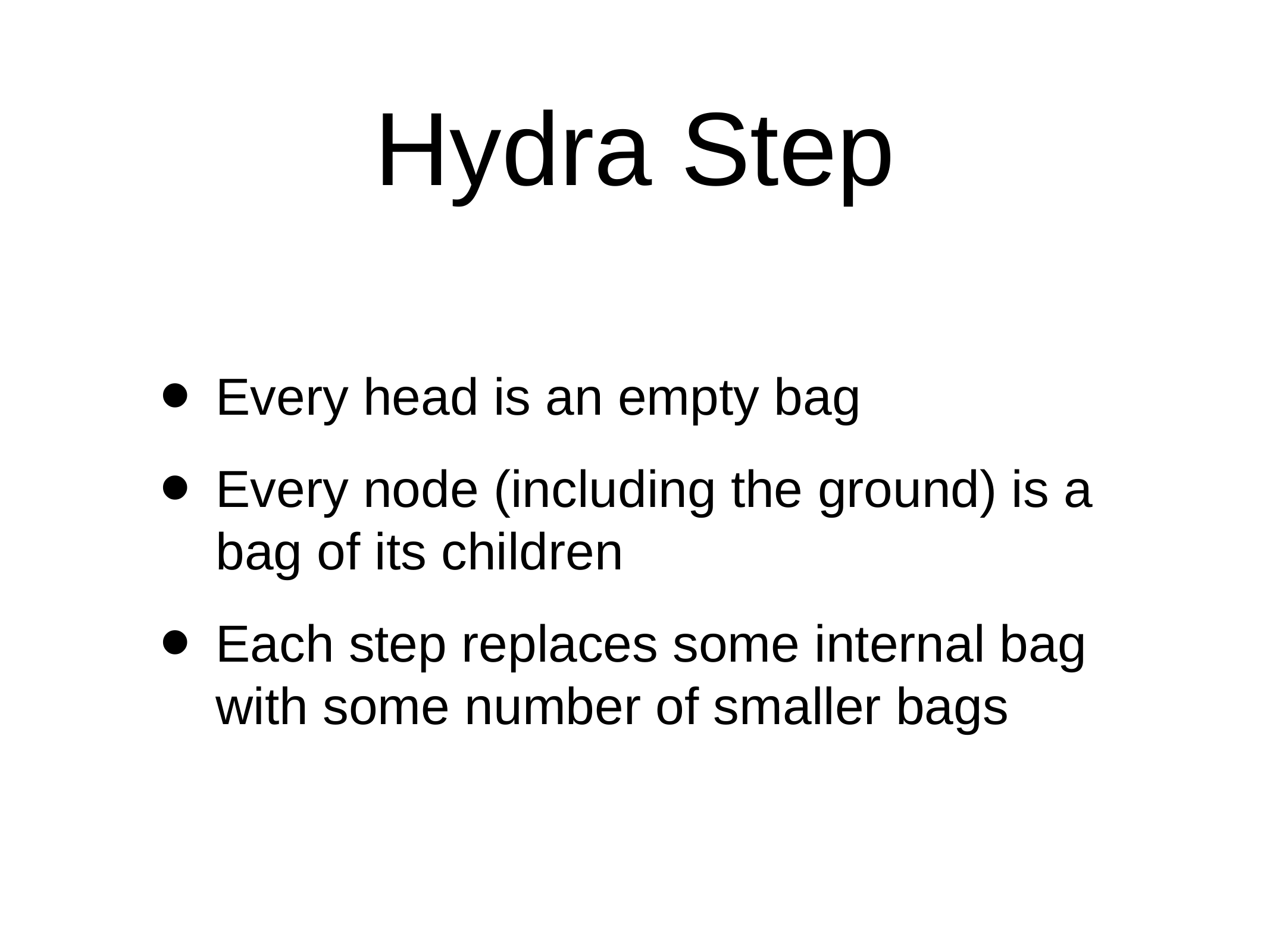

# Hydra Step
Every head is an empty bag
Every node (including the ground) is a bag of its children
Each step replaces some internal bag with some number of smaller bags